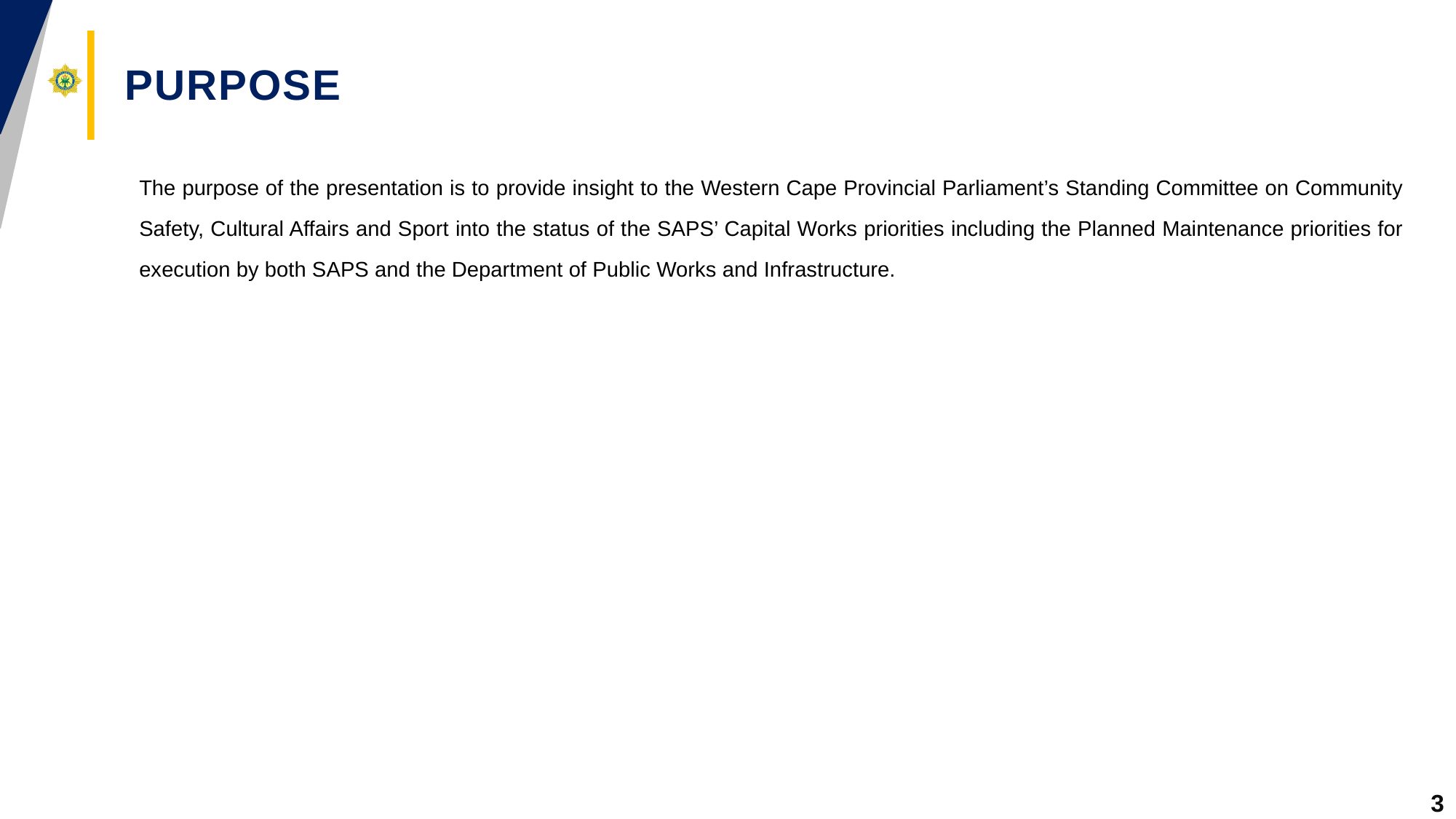

# PURPOSE
The purpose of the presentation is to provide insight to the Western Cape Provincial Parliament’s Standing Committee on Community Safety, Cultural Affairs and Sport into the status of the SAPS’ Capital Works priorities including the Planned Maintenance priorities for execution by both SAPS and the Department of Public Works and Infrastructure.
3